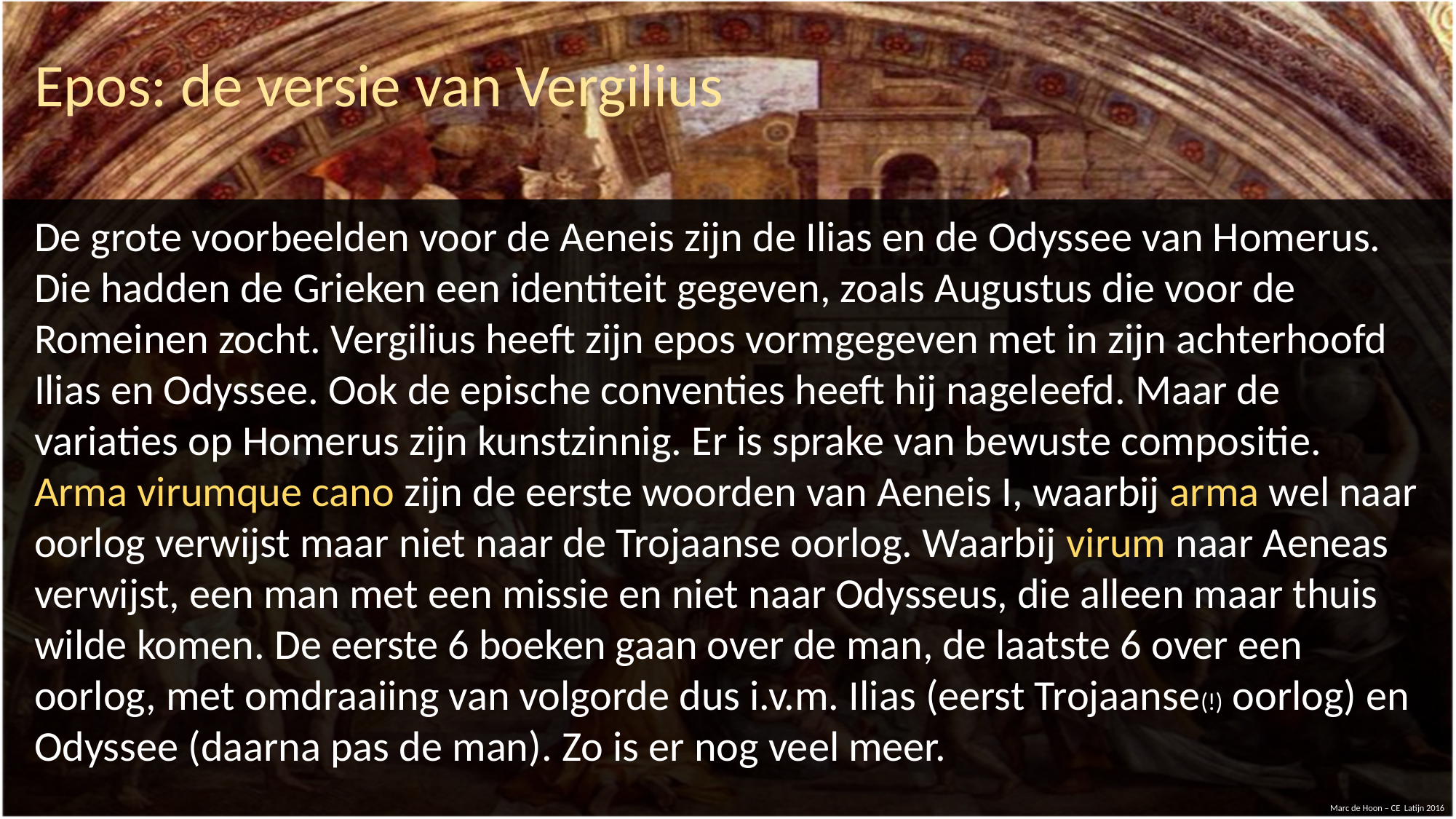

Epos: de versie van Vergilius
#
De grote voorbeelden voor de Aeneis zijn de Ilias en de Odyssee van Homerus. Die hadden de Grieken een identiteit gegeven, zoals Augustus die voor de Romeinen zocht. Vergilius heeft zijn epos vormgegeven met in zijn achterhoofd Ilias en Odyssee. Ook de epische conventies heeft hij nageleefd. Maar de variaties op Homerus zijn kunstzinnig. Er is sprake van bewuste compositie.
Arma virumque cano zijn de eerste woorden van Aeneis I, waarbij arma wel naar oorlog verwijst maar niet naar de Trojaanse oorlog. Waarbij virum naar Aeneas verwijst, een man met een missie en niet naar Odysseus, die alleen maar thuis wilde komen. De eerste 6 boeken gaan over de man, de laatste 6 over een oorlog, met omdraaiing van volgorde dus i.v.m. Ilias (eerst Trojaanse(!) oorlog) en Odyssee (daarna pas de man). Zo is er nog veel meer.
Marc de Hoon – CE  Latijn 2016